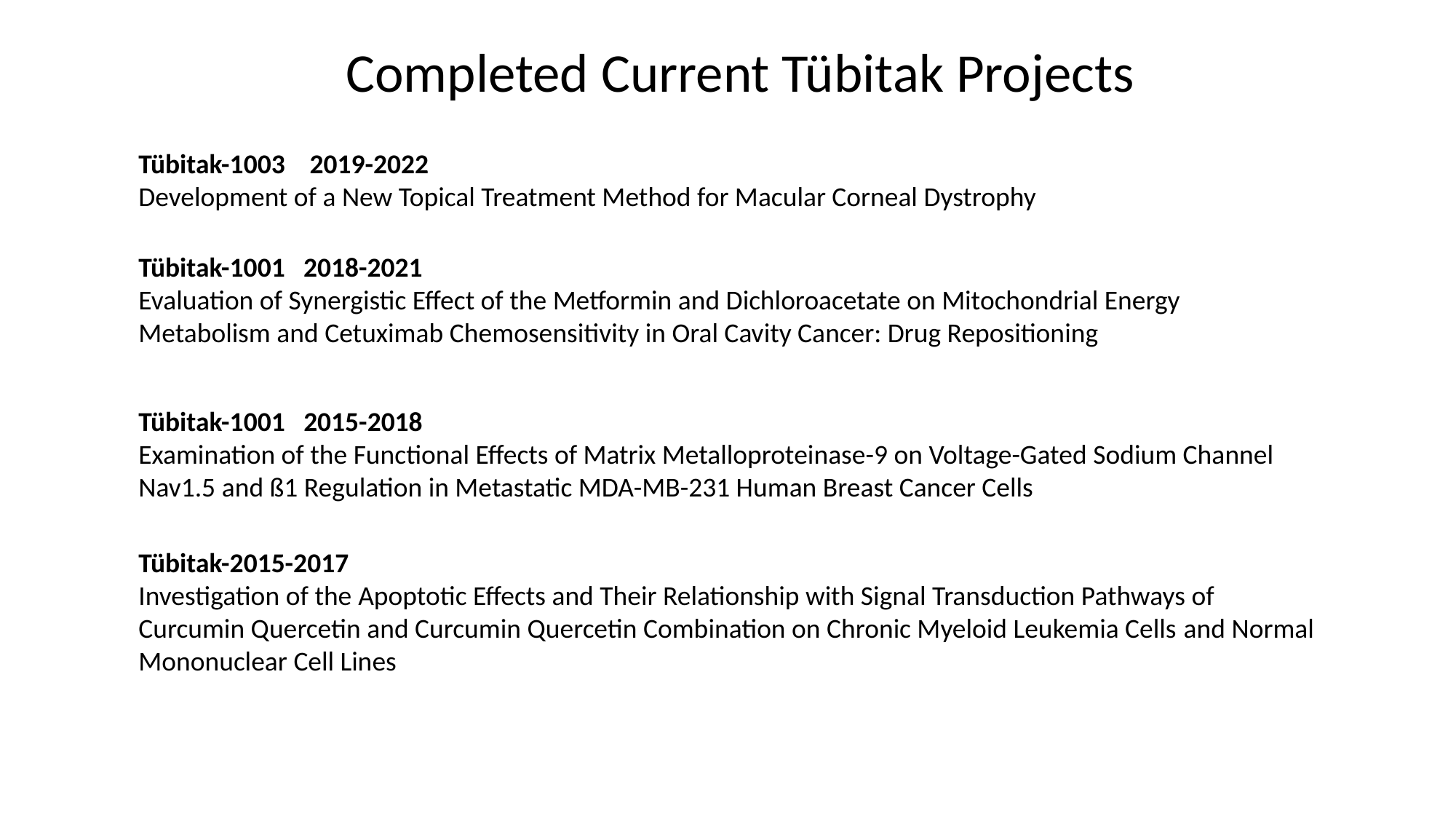

# Completed Current Tübitak Projects
Tübitak-1003    2019-2022
Development of a New Topical Treatment Method for Macular Corneal Dystrophy
Tübitak-1001   2018-2021
Evaluation of Synergistic Effect of the Metformin and Dichloroacetate on Mitochondrial Energy Metabolism and Cetuximab Chemosensitivity in Oral Cavity Cancer: Drug Repositioning
Tübitak-1001   2015-2018
Examination of the Functional Effects of Matrix Metalloproteinase-9 on Voltage-Gated Sodium Channel Nav1.5 and ß1 Regulation in Metastatic MDA-MB-231 Human Breast Cancer Cells
Tübitak-2015-2017
Investigation of the Apoptotic Effects and Their Relationship with Signal Transduction Pathways of Curcumin Quercetin and Curcumin Quercetin Combination on Chronic Myeloid Leukemia Cells and Normal Mononuclear Cell Lines